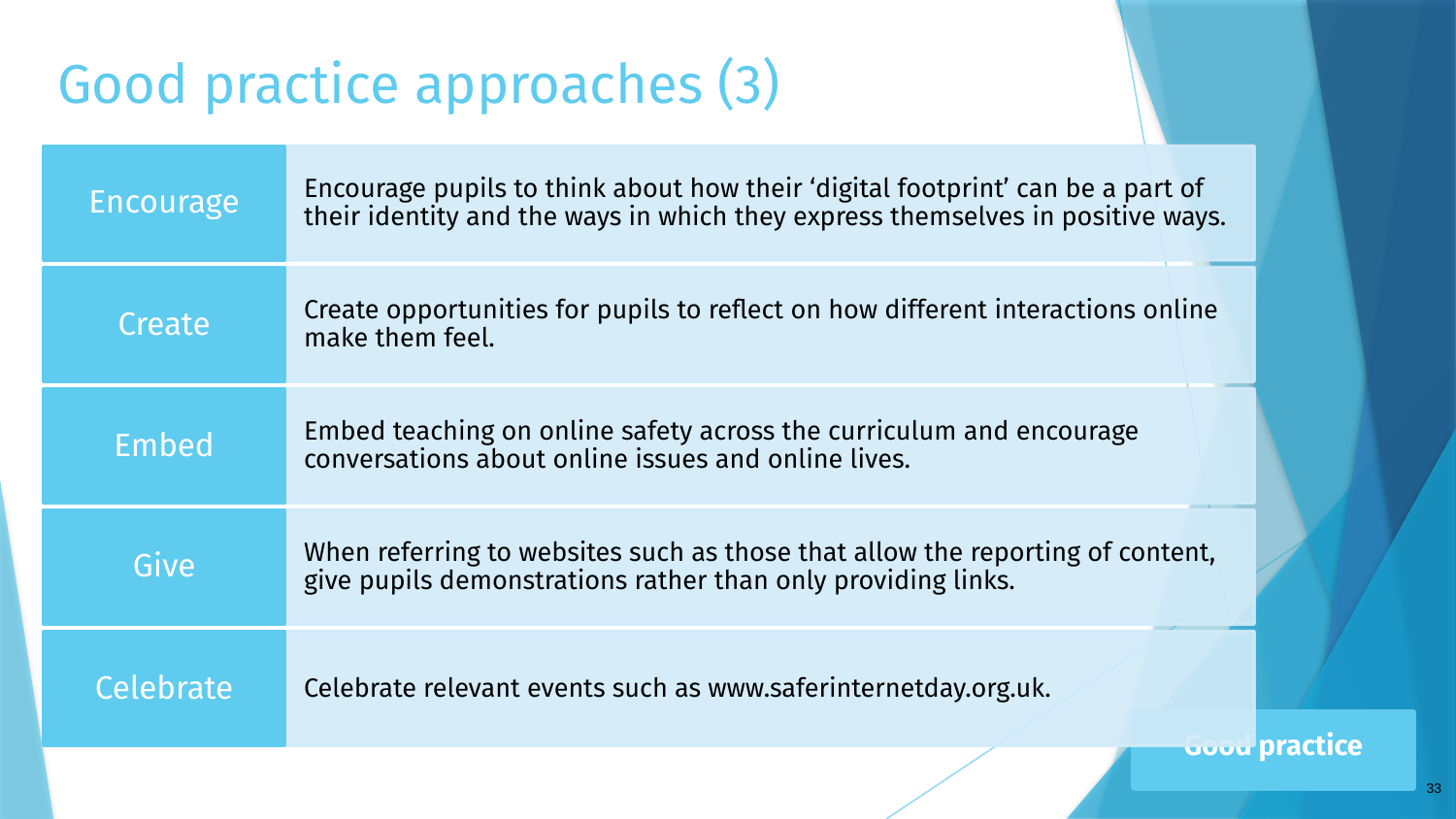

# Good practice approaches (3)

Encourage pupils to think about how their ‘digital footprint’ can be a part of their identity and the ways in which they express themselves in positive ways.
Encourage
Create opportunities for pupils to reflect on how different interactions online make them feel.
Create
Embed teaching on online safety across the curriculum and encourage conversations about online issues and online lives.
Embed
When referring to websites such as those that allow the reporting of content, give pupils demonstrations rather than only providing links.
Give
Celebrate relevant events such as www.saferinternetday.org.uk.
Celebrate
Good practice
33